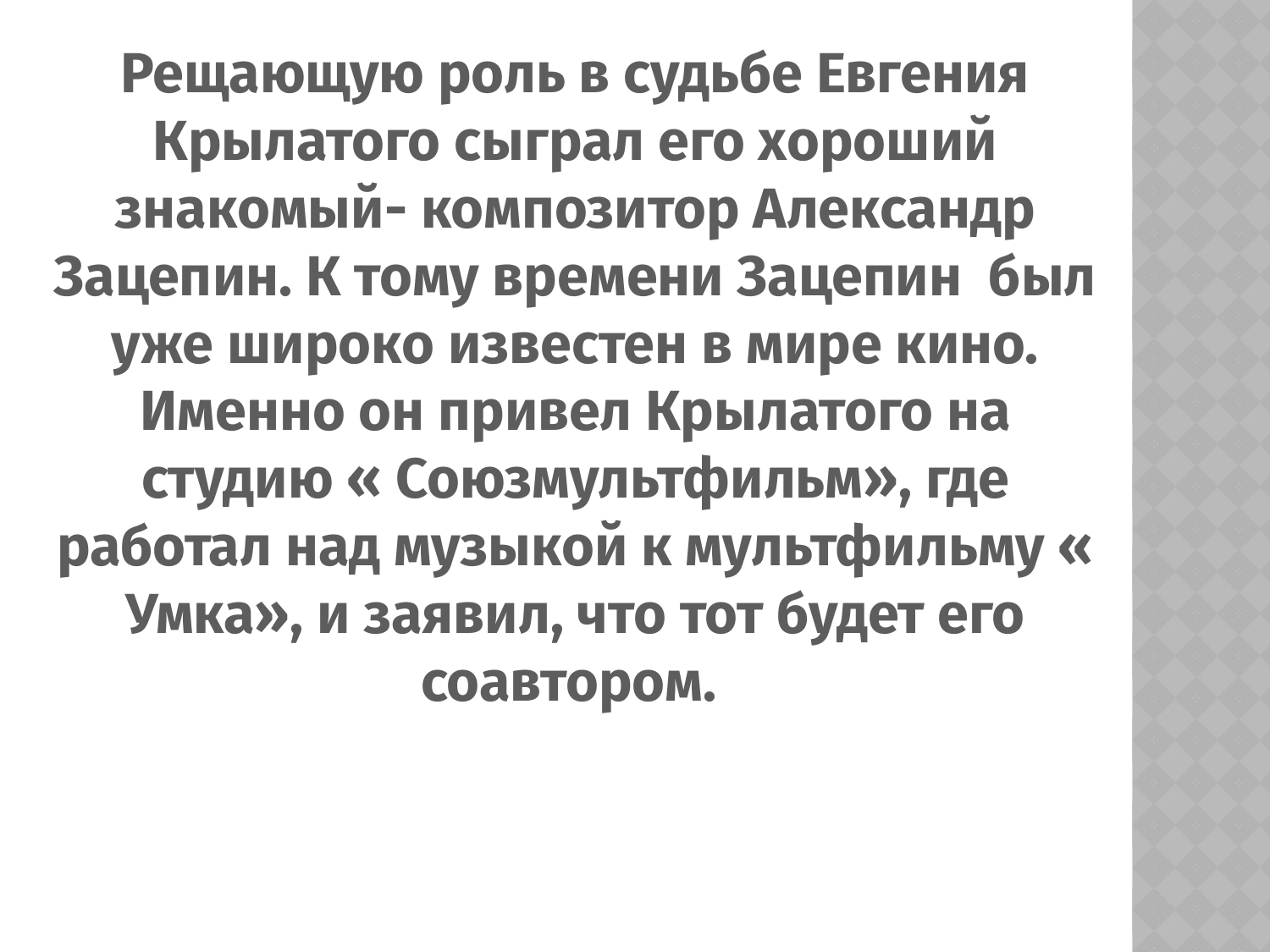

Рещающую роль в судьбе Евгения Крылатого сыграл его хороший знакомый- композитор Александр Зацепин. К тому времени Зацепин  был уже широко известен в мире кино. Именно он привел Крылатого на студию « Союзмультфильм», где работал над музыкой к мультфильму « Умка», и заявил, что тот будет его соавтором.